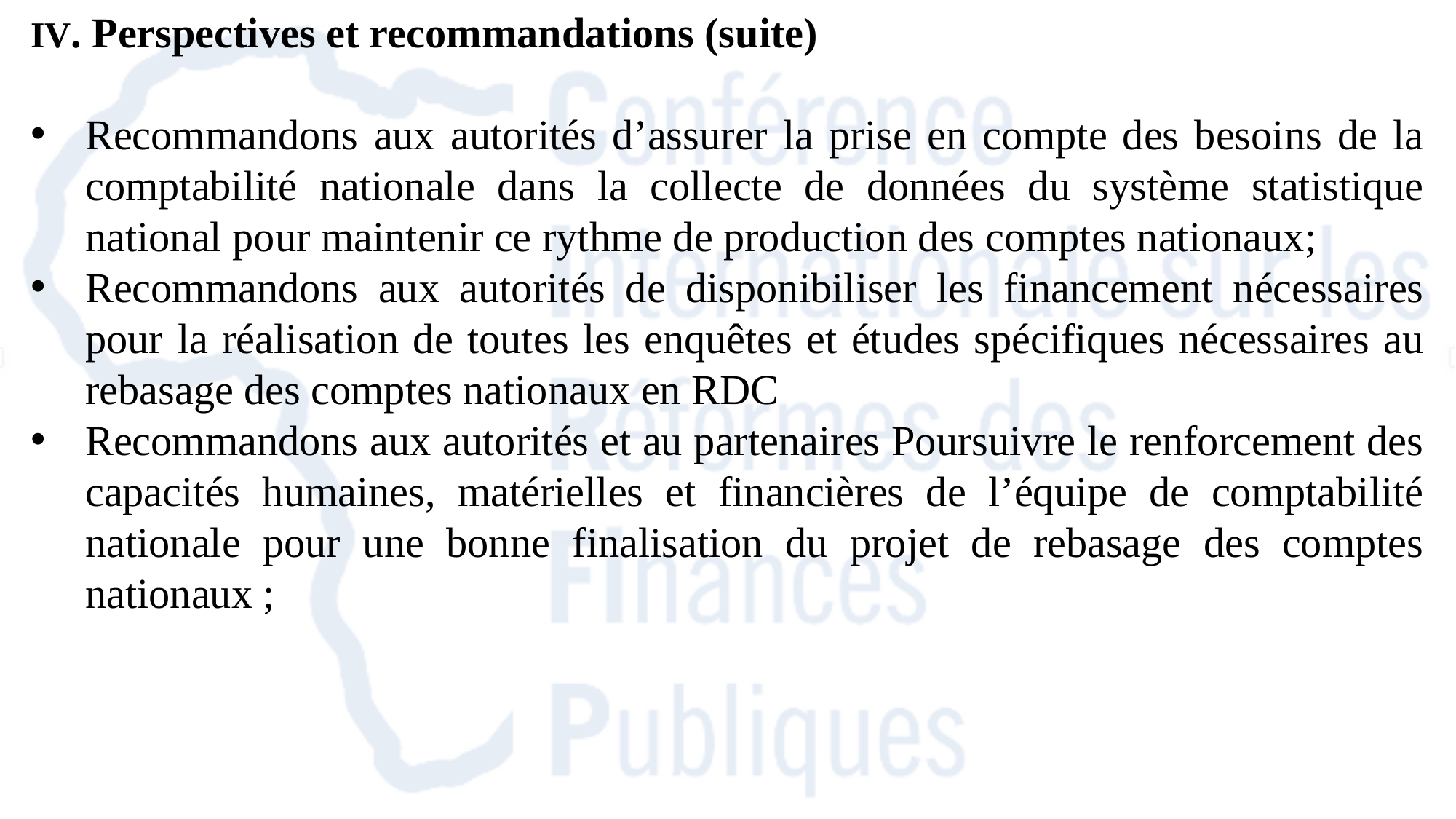

IV. Perspectives et recommandations (suite)

Recommandons aux autorités d’assurer la prise en compte des besoins de la comptabilité nationale dans la collecte de données du système statistique national pour maintenir ce rythme de production des comptes nationaux;
Recommandons aux autorités de disponibiliser les financement nécessaires pour la réalisation de toutes les enquêtes et études spécifiques nécessaires au rebasage des comptes nationaux en RDC
Recommandons aux autorités et au partenaires Poursuivre le renforcement des capacités humaines, matérielles et financières de l’équipe de comptabilité nationale pour une bonne finalisation du projet de rebasage des comptes nationaux ;